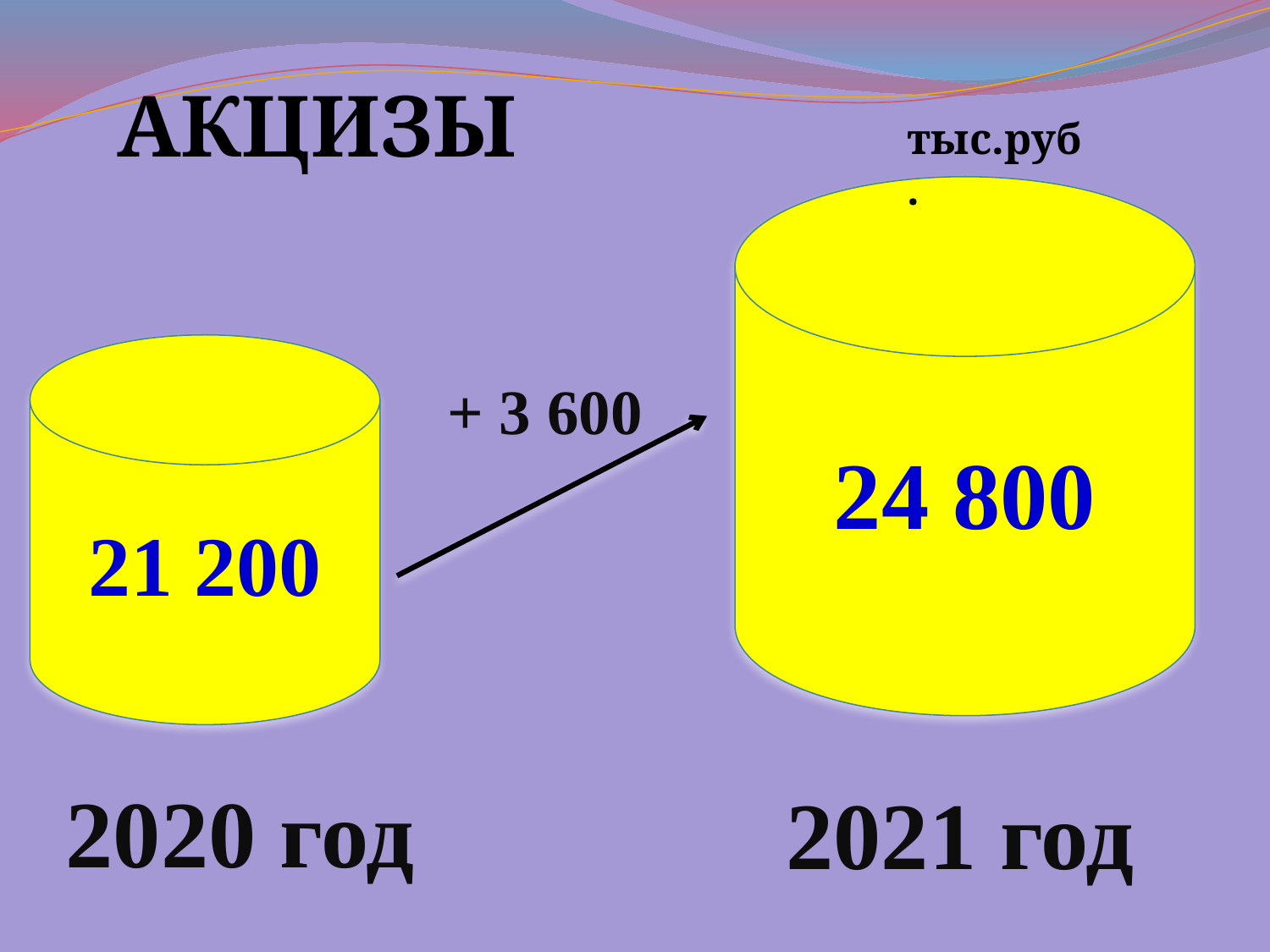

АКЦИЗЫ
тыс.руб.
24 800
21 200
+ 3 600
2020 год
2021 год